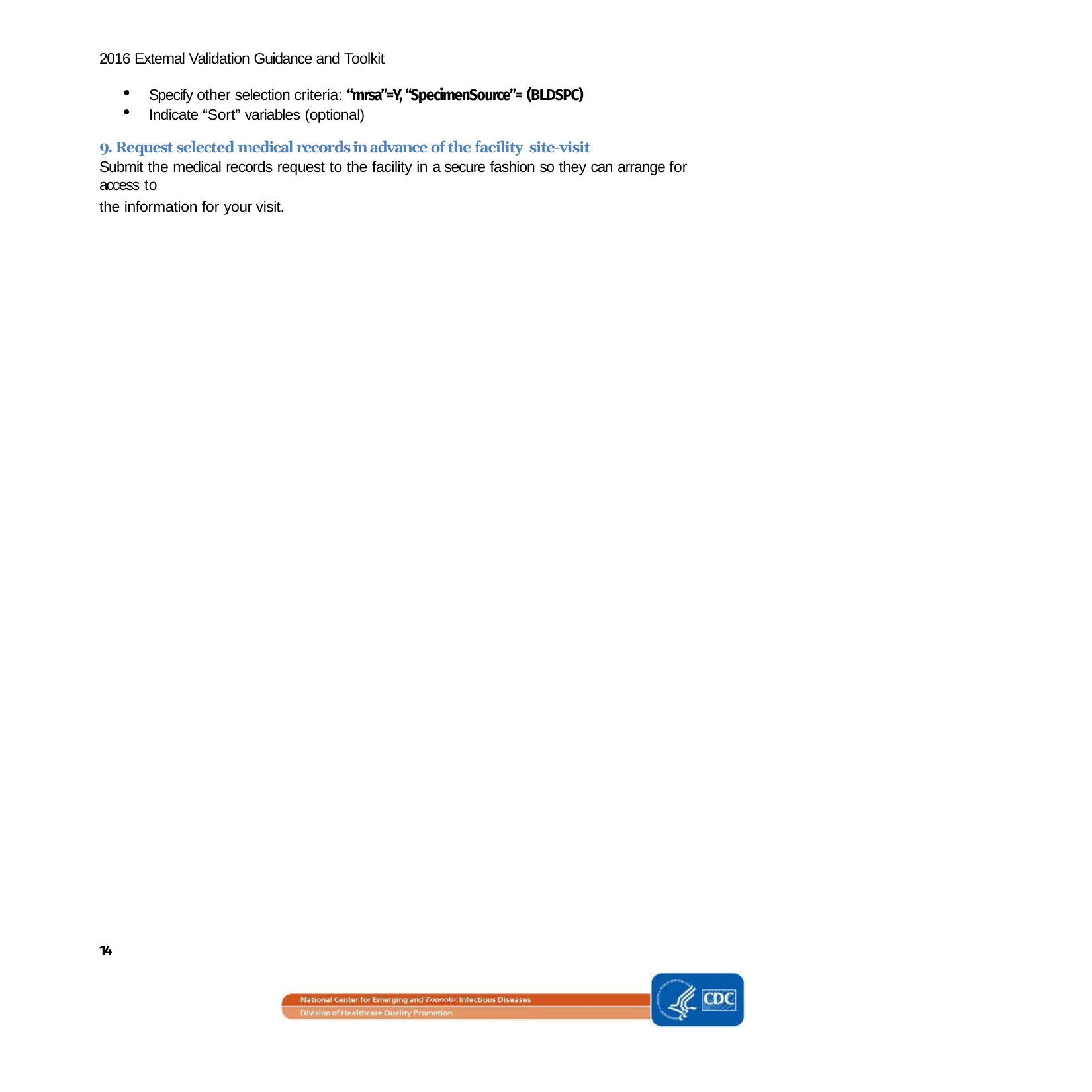

2016 External Validation Guidance and Toolkit

Specify other selection criteria: “mrsa”=Y, “SpecimenSource”= (BLDSPC)
Indicate “Sort” variables (optional)
9. Request selected medical records in advance of the facility site-visit
Submit the medical records request to the facility in a secure fashion so they can arrange for access to
the information for your visit.
14